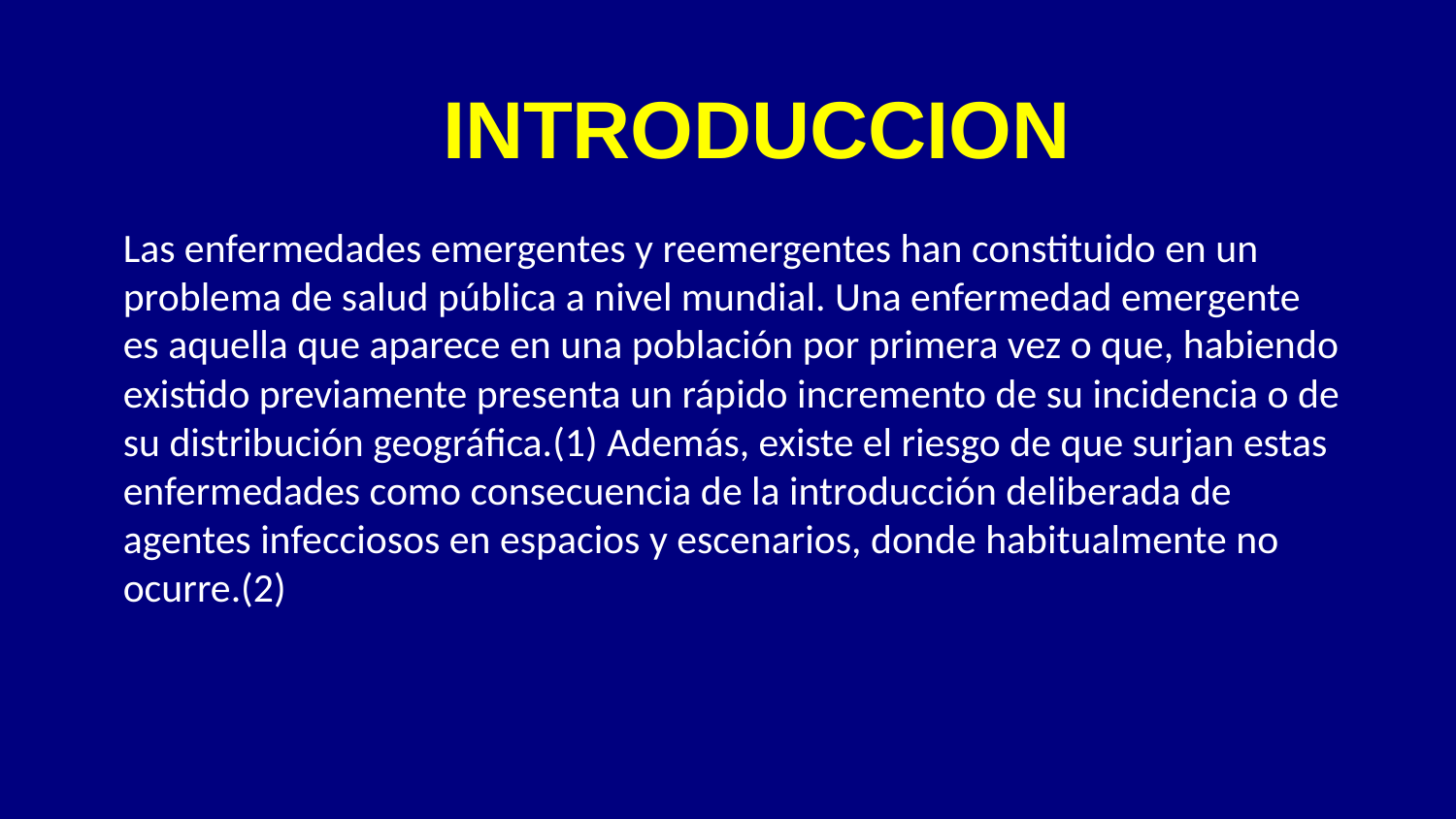

INTRODUCCION
Las enfermedades emergentes y reemergentes han constituido en un problema de salud pública a nivel mundial. Una enfermedad emergente es aquella que aparece en una población por primera vez o que, habiendo existido previamente presenta un rápido incremento de su incidencia o de su distribución geográfica.(1) Además, existe el riesgo de que surjan estas enfermedades como consecuencia de la introducción deliberada de agentes infecciosos en espacios y escenarios, donde habitualmente no ocurre.(2)